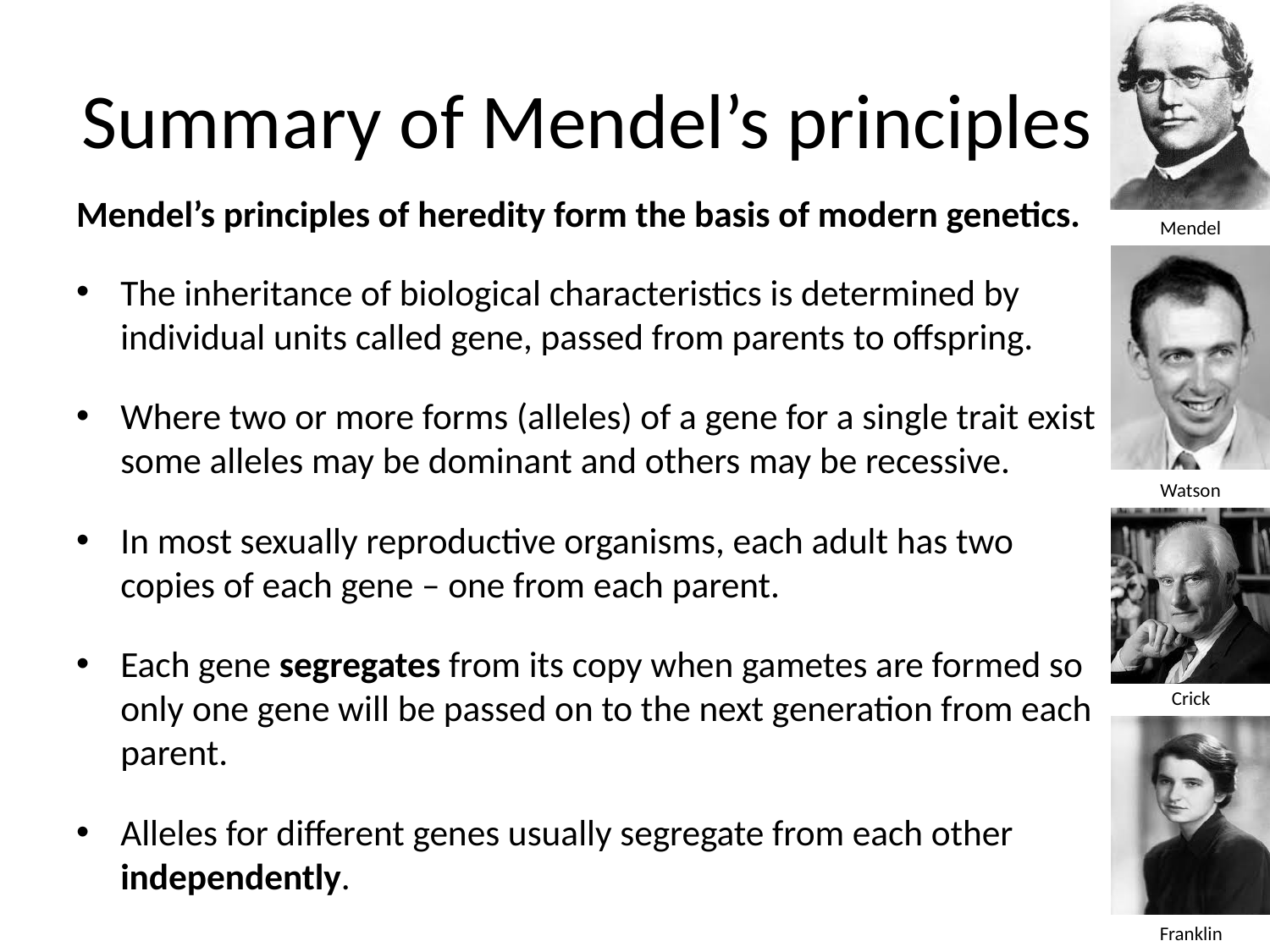

# Summary of Mendel’s principles
Mendel’s principles of heredity form the basis of modern genetics.

The inheritance of biological characteristics is determined by individual units called gene, passed from parents to offspring.

Where two or more forms (alleles) of a gene for a single trait exist some alleles may be dominant and others may be recessive.

In most sexually reproductive organisms, each adult has two copies of each gene – one from each parent.

Each gene segregates from its copy when gametes are formed so only one gene will be passed on to the next generation from each parent.

Alleles for different genes usually segregate from each other independently.